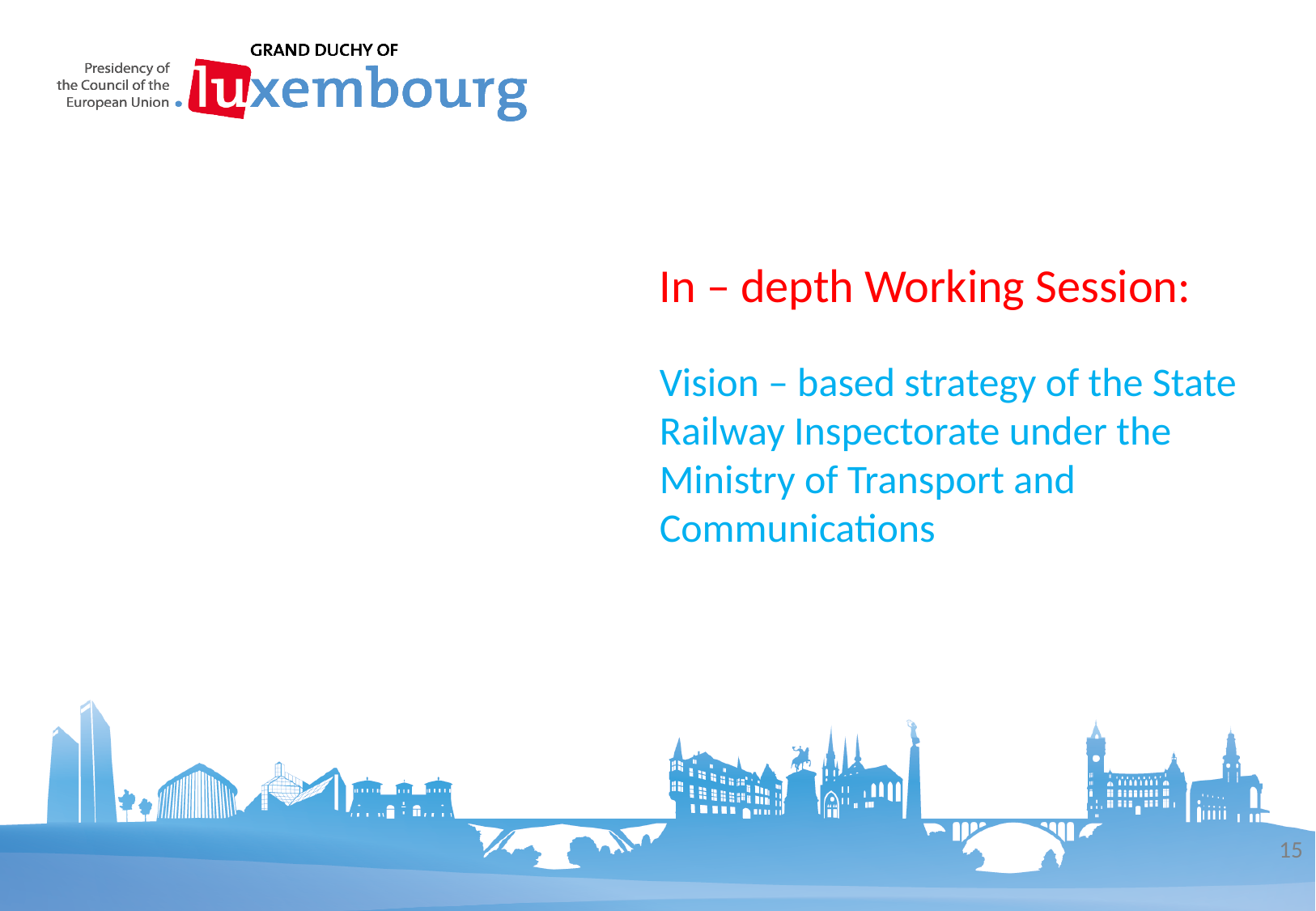

# In – depth Working Session:
Vision – based strategy of the State Railway Inspectorate under the Ministry of Transport and Communications

15